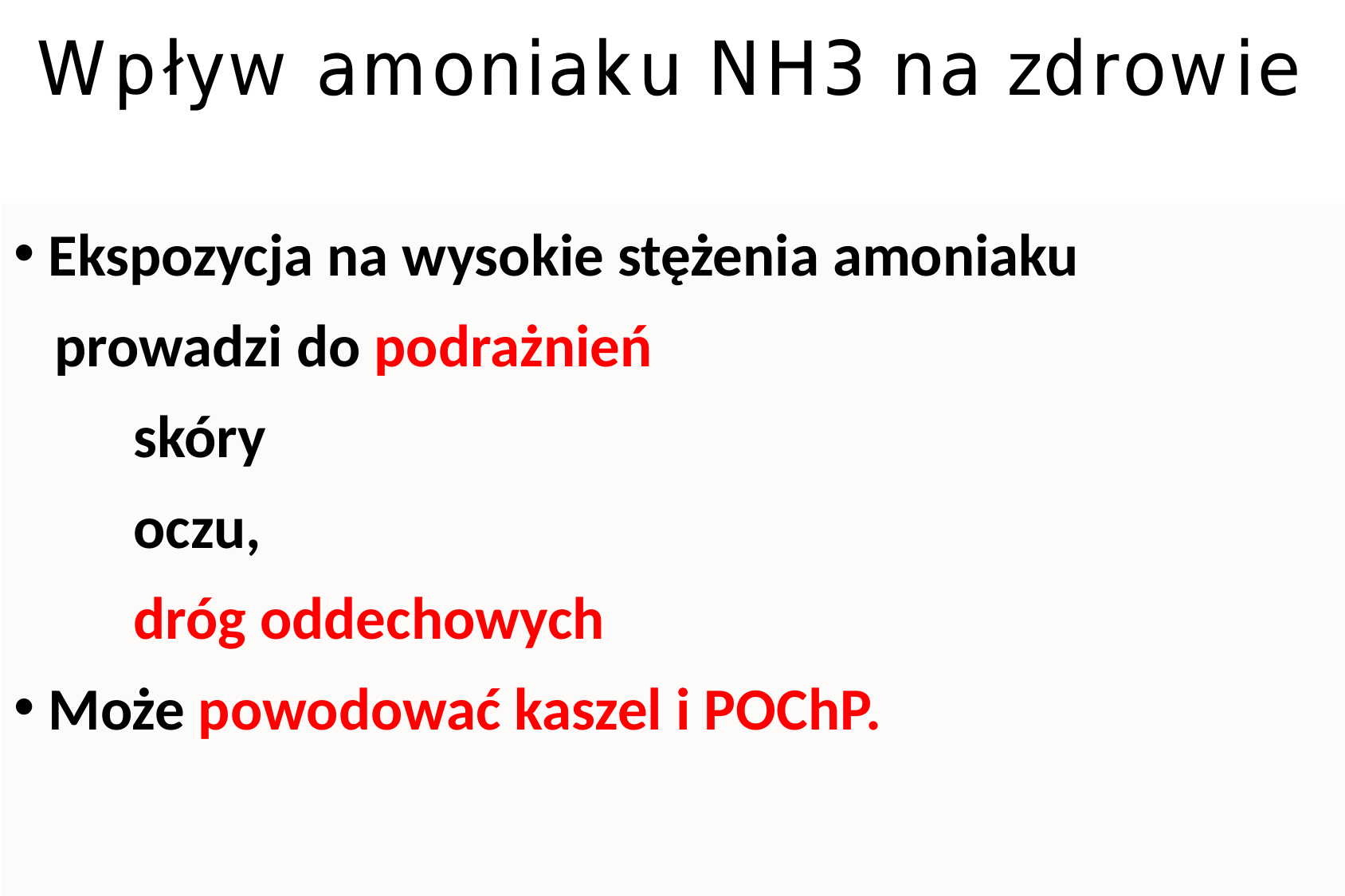

# Wpływ amoniaku NH3 na zdrowie
 Ekspozycja na wysokie stężenia amoniaku
   prowadzi do podrażnień
	skóry
	oczu,
	dróg oddechowych
 Może powodować kaszel i POChP.